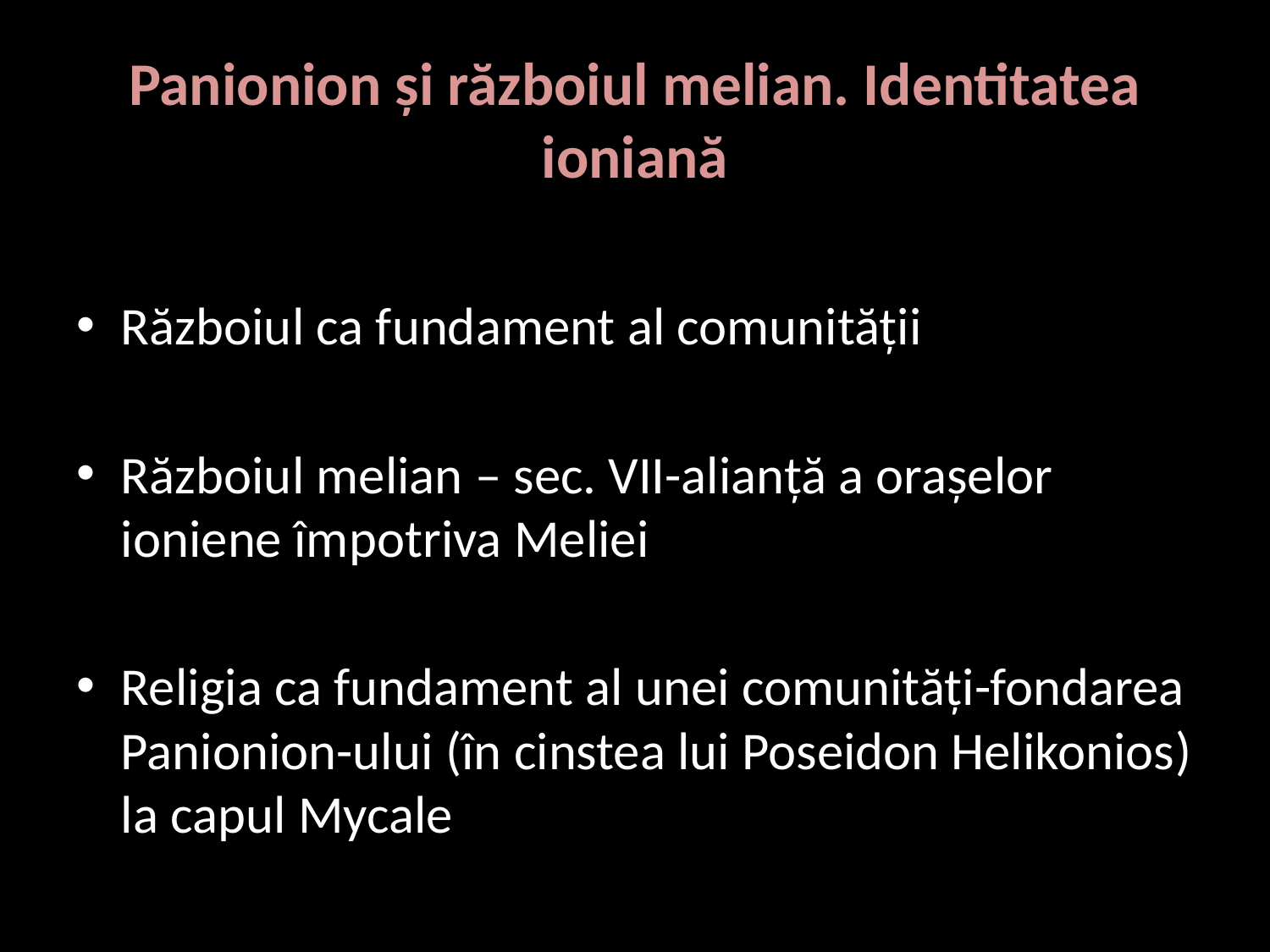

# Panionion și războiul melian. Identitatea ioniană
Războiul ca fundament al comunității

Războiul melian – sec. VII-alianță a orașelor ioniene împotriva Meliei

Religia ca fundament al unei comunități-fondarea Panionion-ului (în cinstea lui Poseidon Helikonios) la capul Mycale